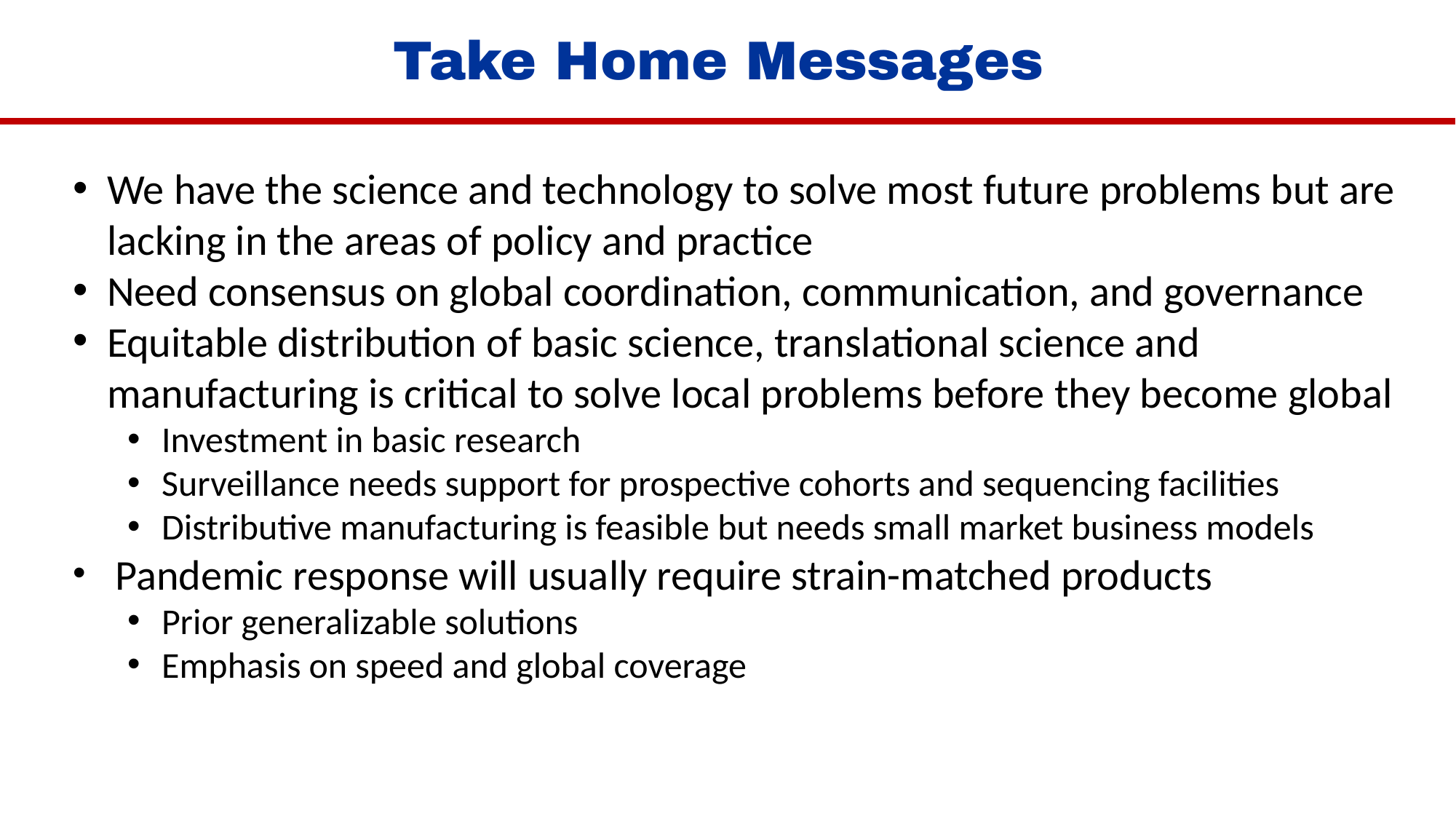

Take Home Messages
We have the science and technology to solve most future problems but are lacking in the areas of policy and practice
Need consensus on global coordination, communication, and governance
Equitable distribution of basic science, translational science and manufacturing is critical to solve local problems before they become global
Investment in basic research
Surveillance needs support for prospective cohorts and sequencing facilities
Distributive manufacturing is feasible but needs small market business models
 Pandemic response will usually require strain-matched products
Prior generalizable solutions
Emphasis on speed and global coverage